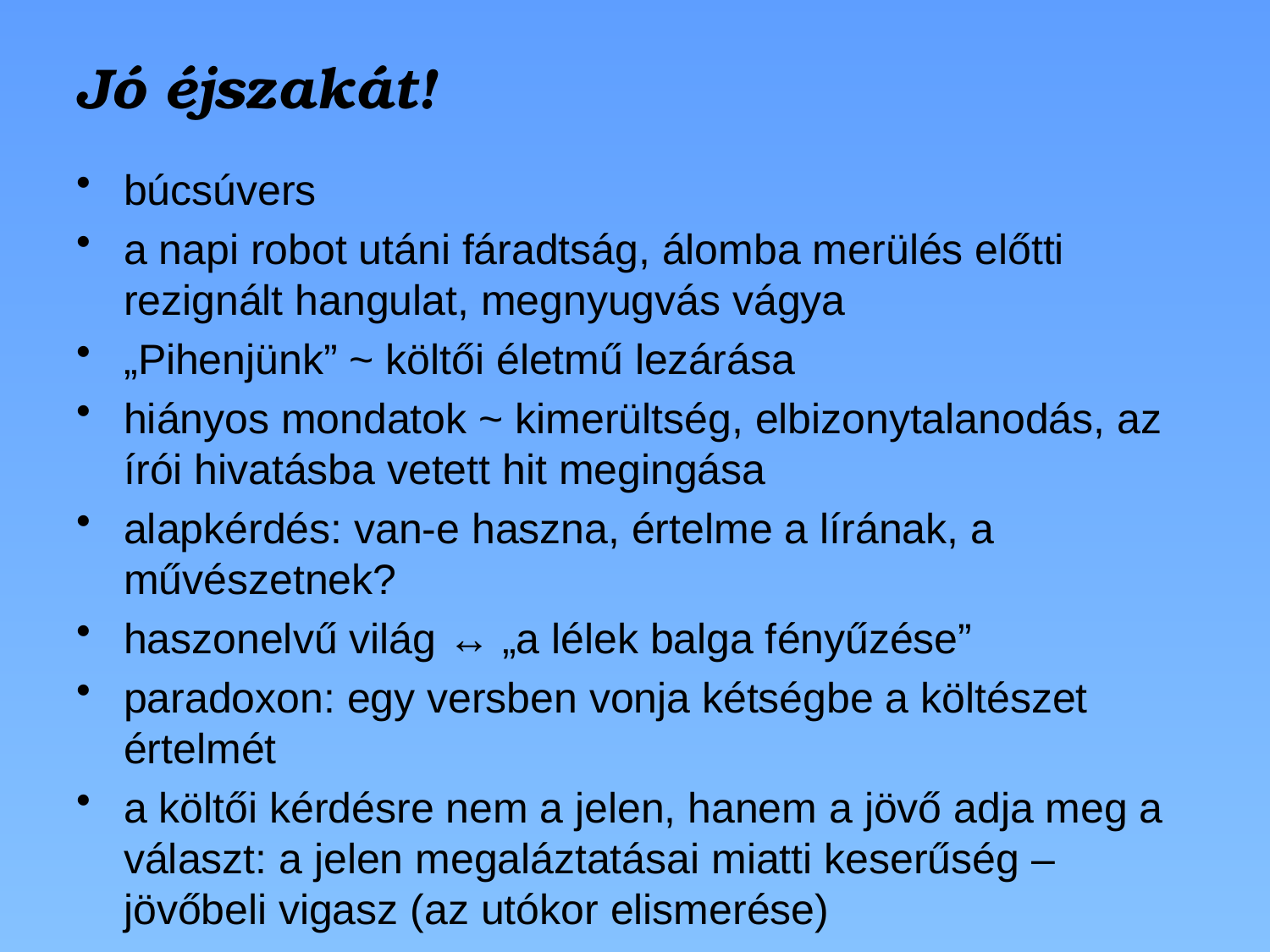

# Jó éjszakát!
búcsúvers
a napi robot utáni fáradtság, álomba merülés előtti rezignált hangulat, megnyugvás vágya
„Pihenjünk” ~ költői életmű lezárása
hiányos mondatok ~ kimerültség, elbizonytalanodás, az írói hivatásba vetett hit megingása
alapkérdés: van-e haszna, értelme a lírának, a művészetnek?
haszonelvű világ ↔ „a lélek balga fényűzése”
paradoxon: egy versben vonja kétségbe a költészet értelmét
a költői kérdésre nem a jelen, hanem a jövő adja meg a választ: a jelen megaláztatásai miatti keserűség –   jövőbeli vigasz (az utókor elismerése)